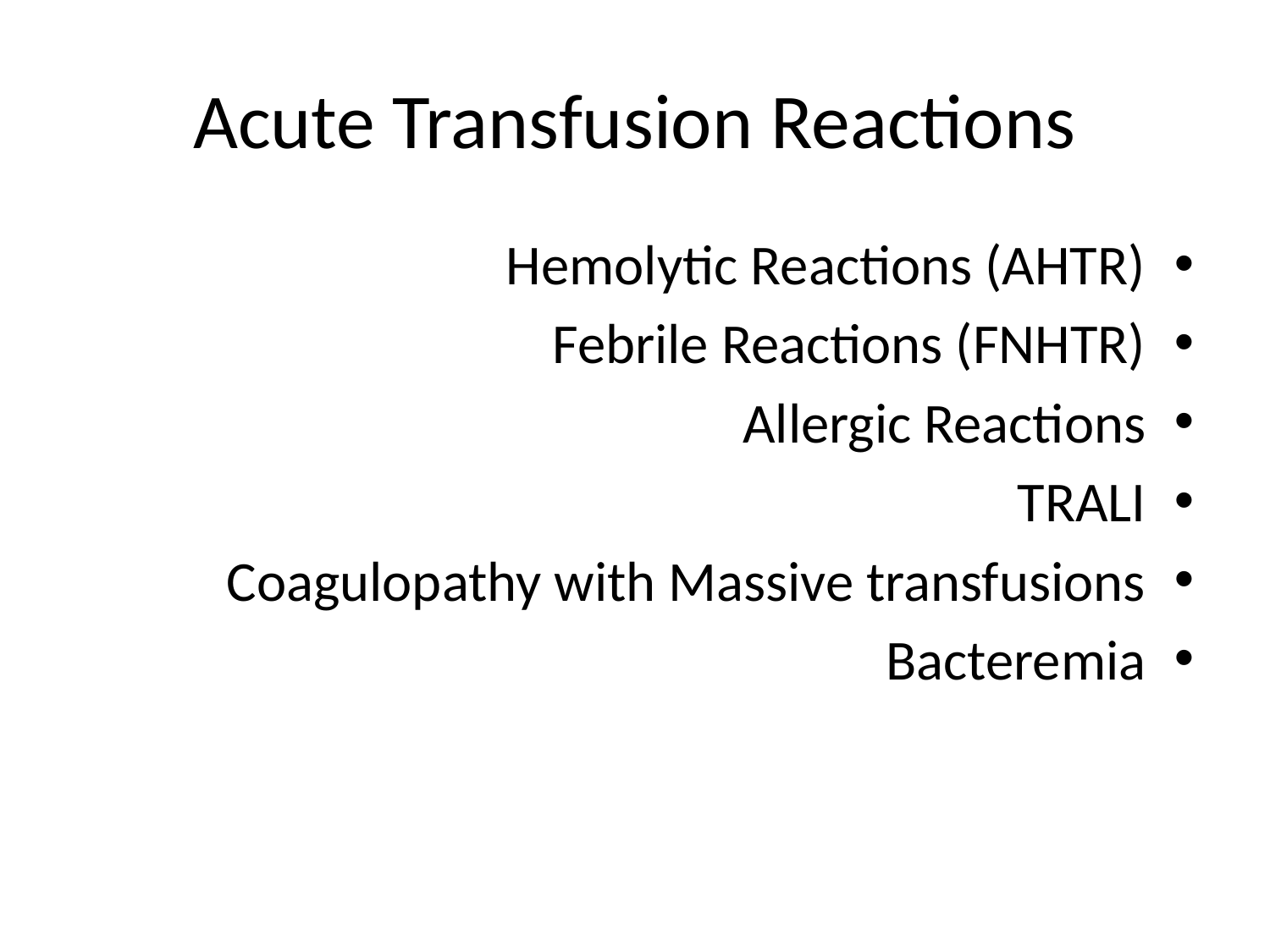

# Acute Transfusion Reactions
Hemolytic Reactions (AHTR)
Febrile Reactions (FNHTR)
Allergic Reactions
TRALI
Coagulopathy with Massive transfusions
Bacteremia